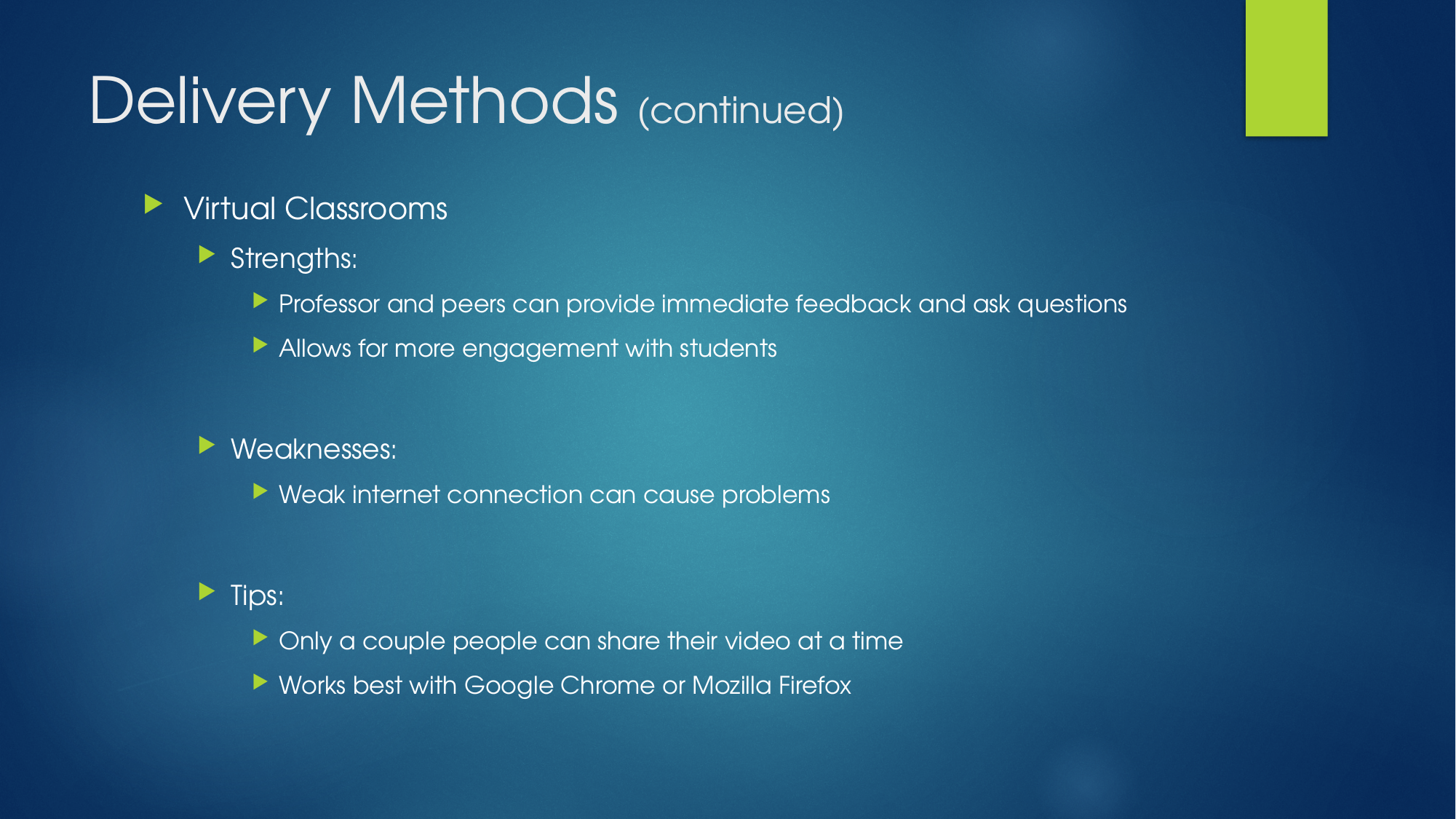

# Delivery Methods (continued)
Virtual Classrooms
Strengths:
Professor and peers can provide immediate feedback and ask questions
Allows for more engagement with students

Weaknesses:
Weak internet connection can cause problems

Tips:
Only a couple people can share their video at a time
Works best with Google Chrome or Mozilla Firefox